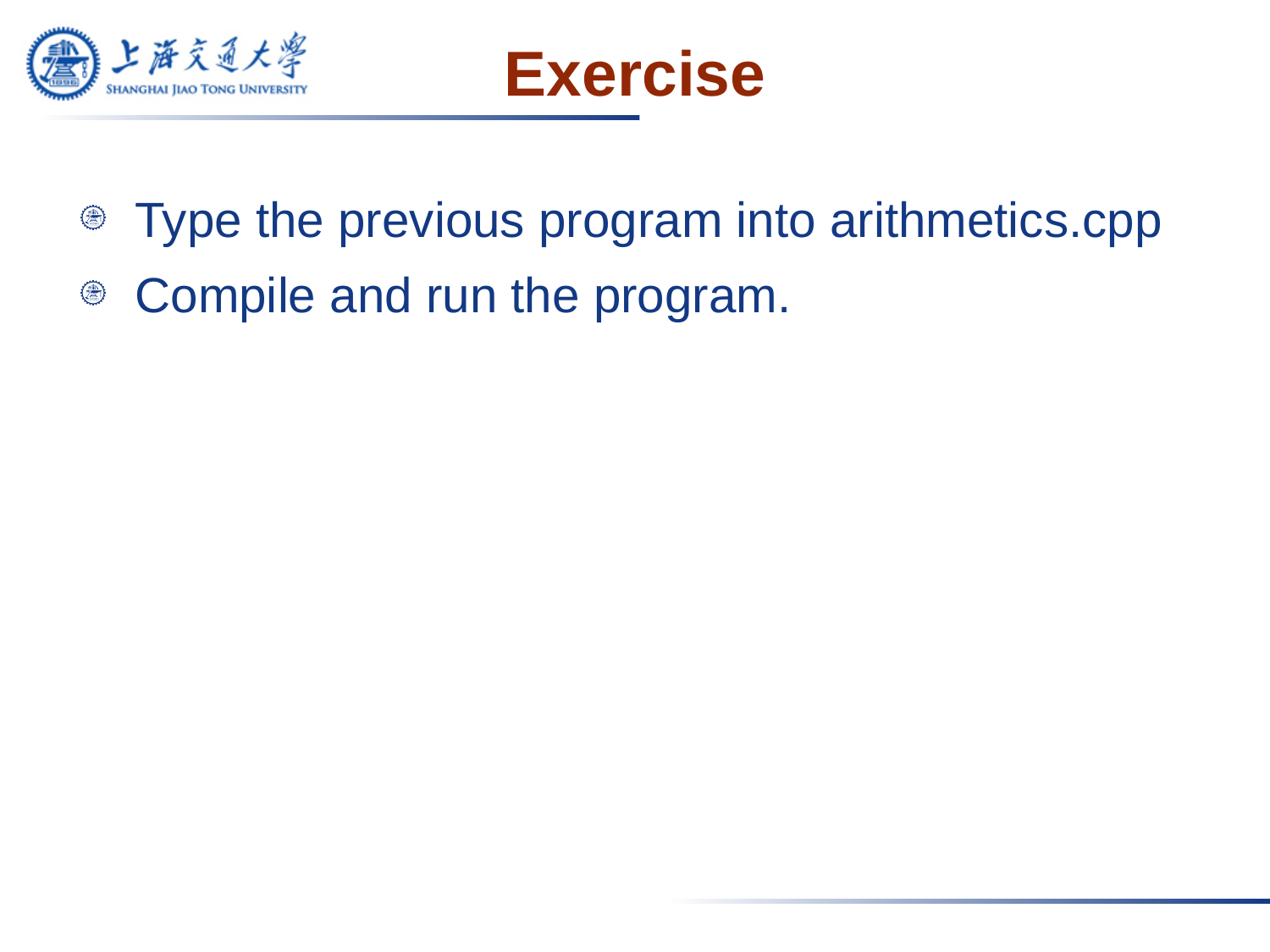

# Exercise
Type the previous program into arithmetics.cpp
Compile and run the program.